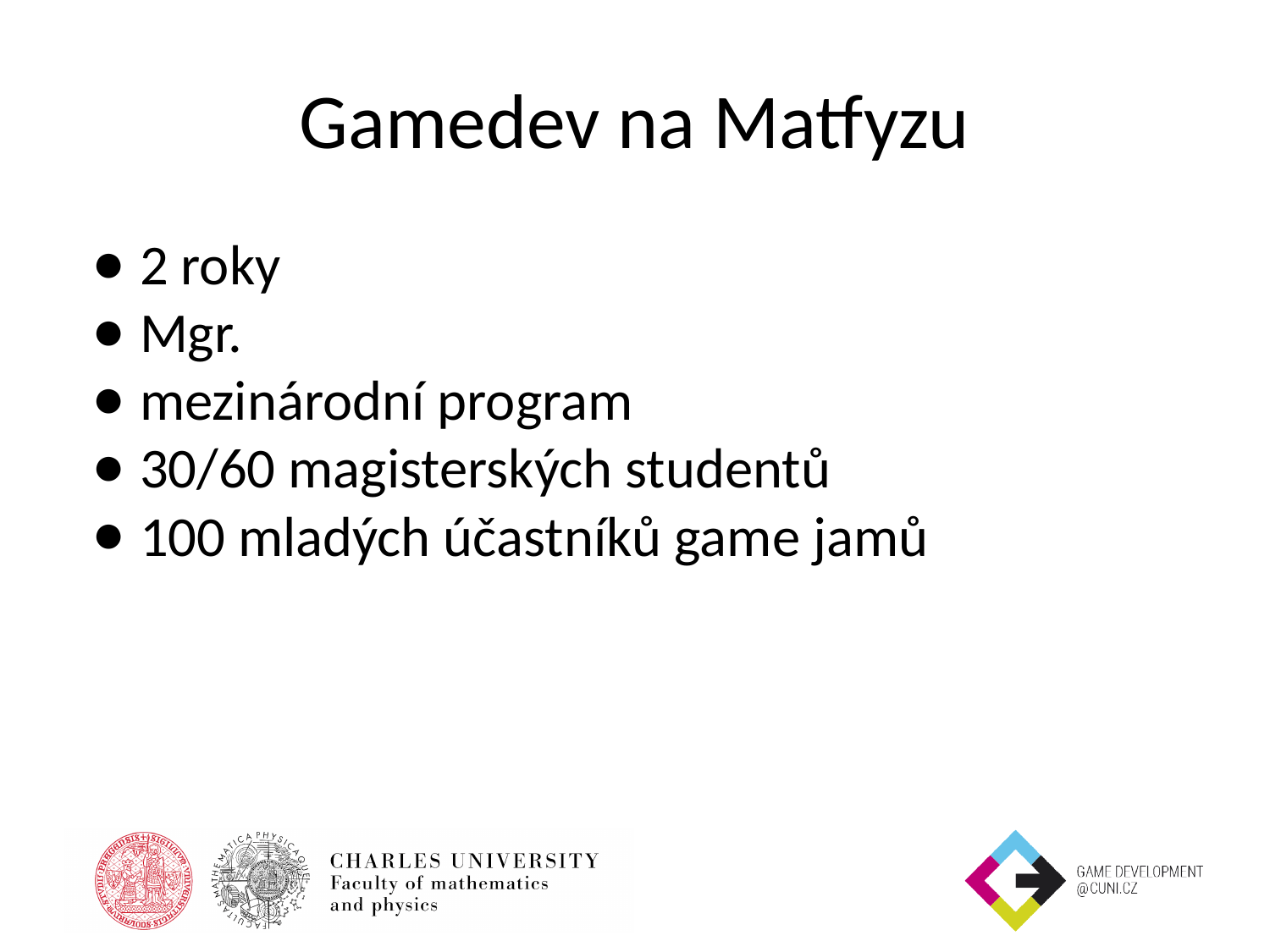

# Gamedev na Matfyzu
2 roky
Mgr.
mezinárodní program
30/60 magisterských studentů
100 mladých účastníků game jamů